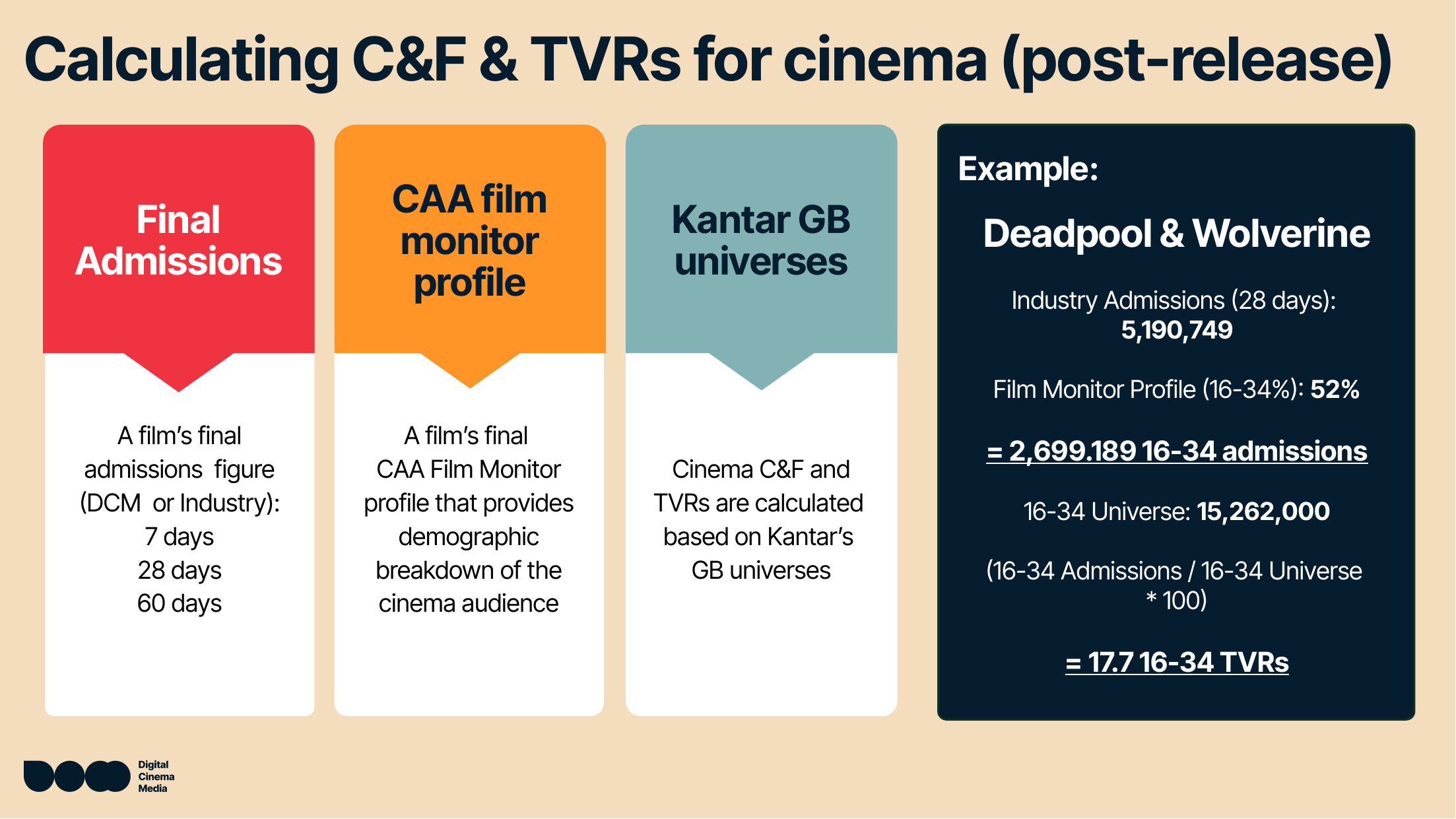

# Calculating C&F & TVRs for cinema (post-release)
Final Admissions

A film’s final admissions  figure (DCM  or Industry):
7 days
28 days
60 days
CAA film monitor profile

A film’s final
CAA Film Monitor profile that provides demographic breakdown of the cinema audience
Kantar GB
universes

Cinema C&F and TVRs are calculated
based on Kantar’s
GB universes

Example:
Deadpool & Wolverine

Industry Admissions (28 days):
5,190,749

Film Monitor Profile (16-34%): 52%

= 2,699.189 16-34 admissions

16-34 Universe: 15,262,000

(16-34 Admissions / 16-34 Universe
* 100)

= 17.7 16-34 TVRs